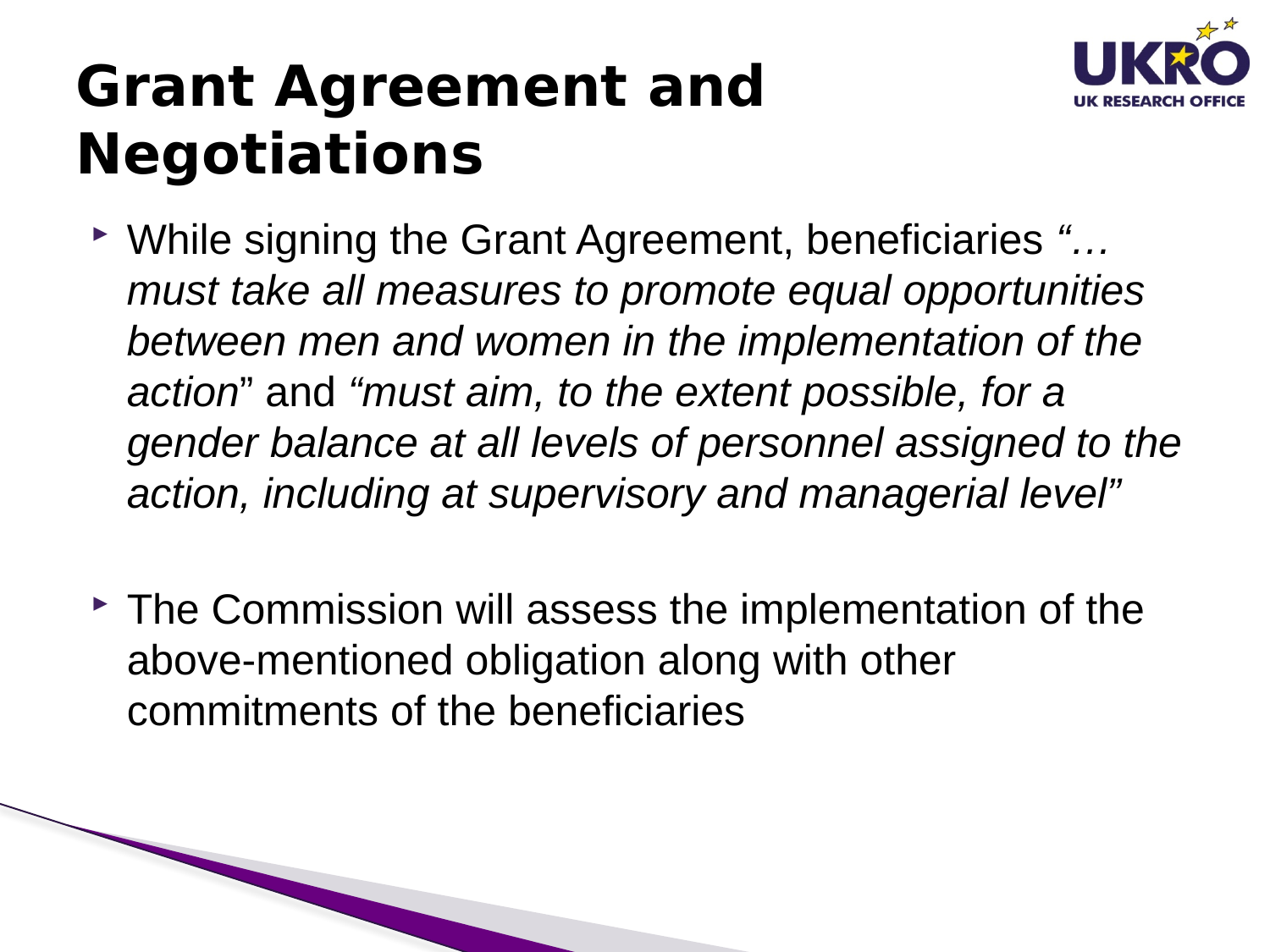

# Grant Agreement and Negotiations
While signing the Grant Agreement, beneficiaries “…must take all measures to promote equal opportunities between men and women in the implementation of the action” and “must aim, to the extent possible, for a gender balance at all levels of personnel assigned to the action, including at supervisory and managerial level”

The Commission will assess the implementation of the above-mentioned obligation along with other commitments of the beneficiaries